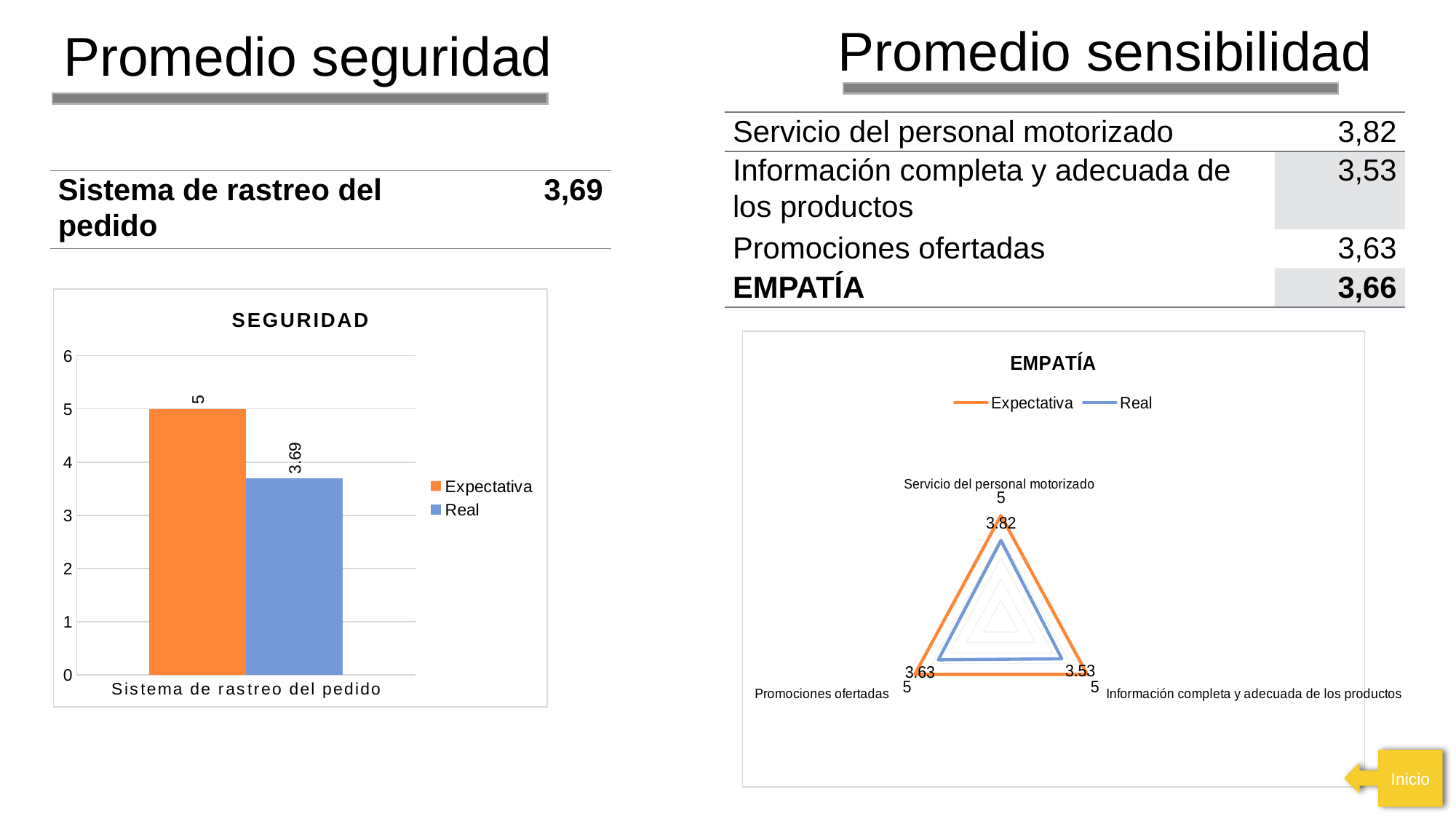

Promedio sensibilidad
Promedio seguridad

| Servicio del personal motorizado | 3,82 |
| --- | --- |
| Información completa y adecuada de los productos | 3,53 |
| Promociones ofertadas | 3,63 |
| EMPATÍA | 3,66 |
| Sistema de rastreo del pedido | 3,69 |
| --- | --- |

### Chart: SEGURIDAD

| Category | Expectativa | Real |
|---|---|---|
| Sistema de rastreo del pedido | 5.0 | 3.69 |

### Chart: EMPATÍA

| Category | Expectativa | Real |
|---|---|---|
| Servicio del personal motorizado  | 5.0 | 3.82 |
| Información completa y adecuada de los productos  | 5.0 | 3.53 |
| Promociones ofertadas   | 5.0 | 3.63 |
Inicio